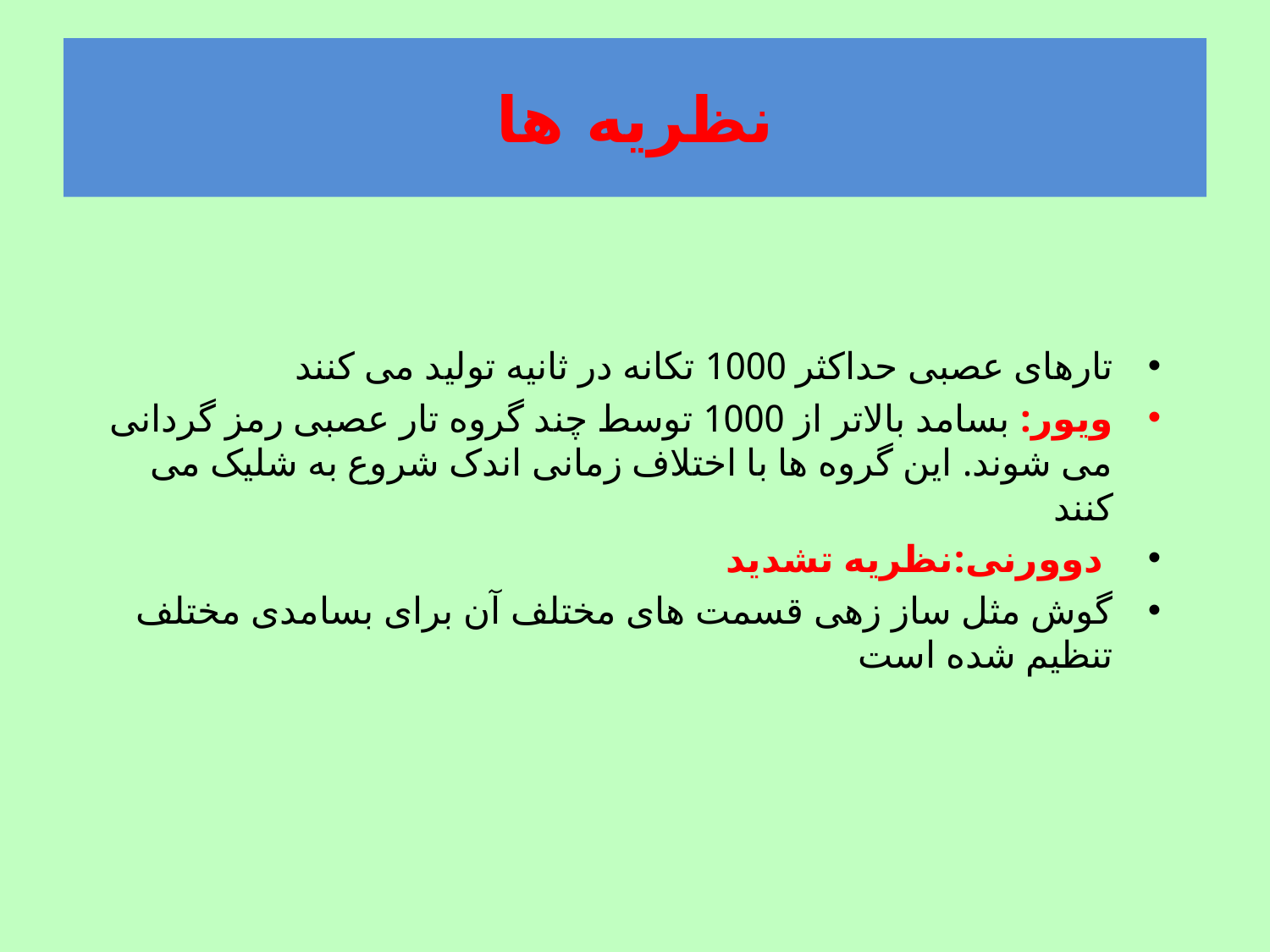

# نظریه ها
تارهای عصبی حداکثر 1000 تکانه در ثانیه تولید می کنند
ویور: بسامد بالاتر از 1000 توسط چند گروه تار عصبی رمز گردانی می شوند. این گروه ها با اختلاف زمانی اندک شروع به شلیک می کنند
 دوورنی:نظریه تشدید
گوش مثل ساز زهی قسمت های مختلف آن برای بسامدی مختلف تنظیم شده است